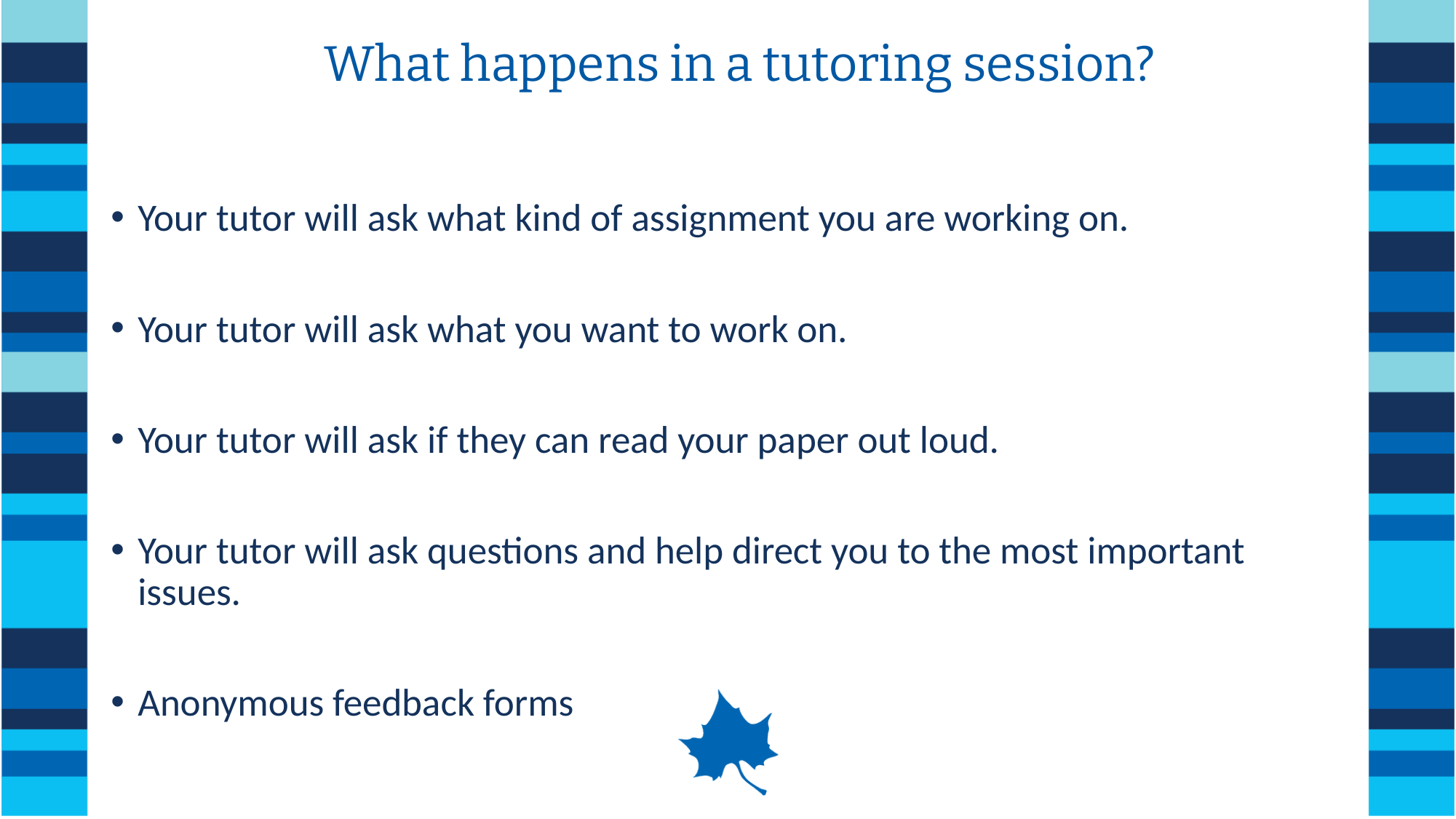

# What happens in a tutoring session?
Your tutor will ask what kind of assignment you are working on.

Your tutor will ask what you want to work on.

Your tutor will ask if they can read your paper out loud.

Your tutor will ask questions and help direct you to the most important issues.

Anonymous feedback forms